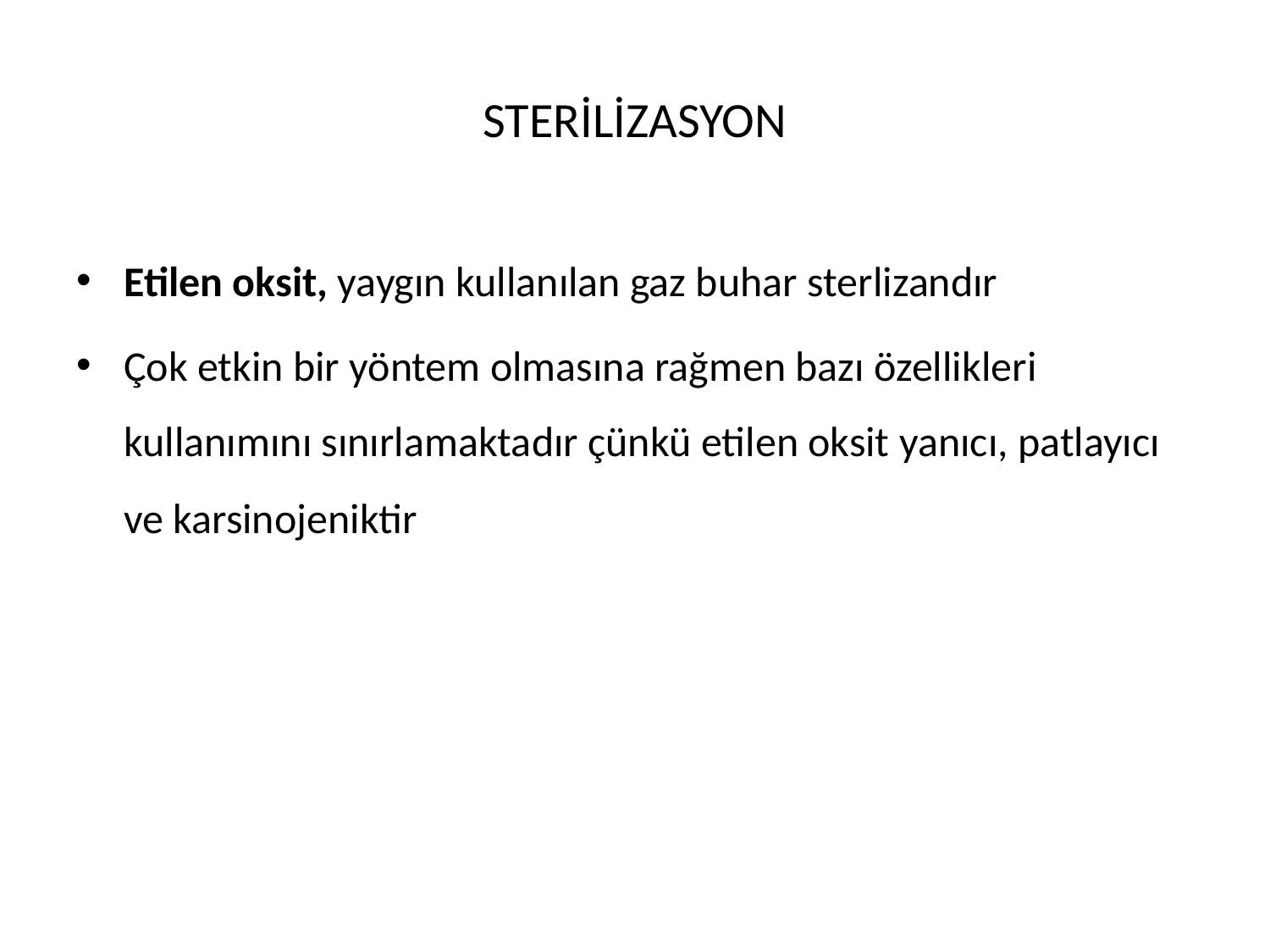

# STERİLİZASYON
Etilen oksit, yaygın kullanılan gaz buhar sterlizandır
Çok etkin bir yöntem olmasına rağmen bazı özellikleri kullanımını sınırlamaktadır çünkü etilen oksit yanıcı, patlayıcı ve karsinojeniktir